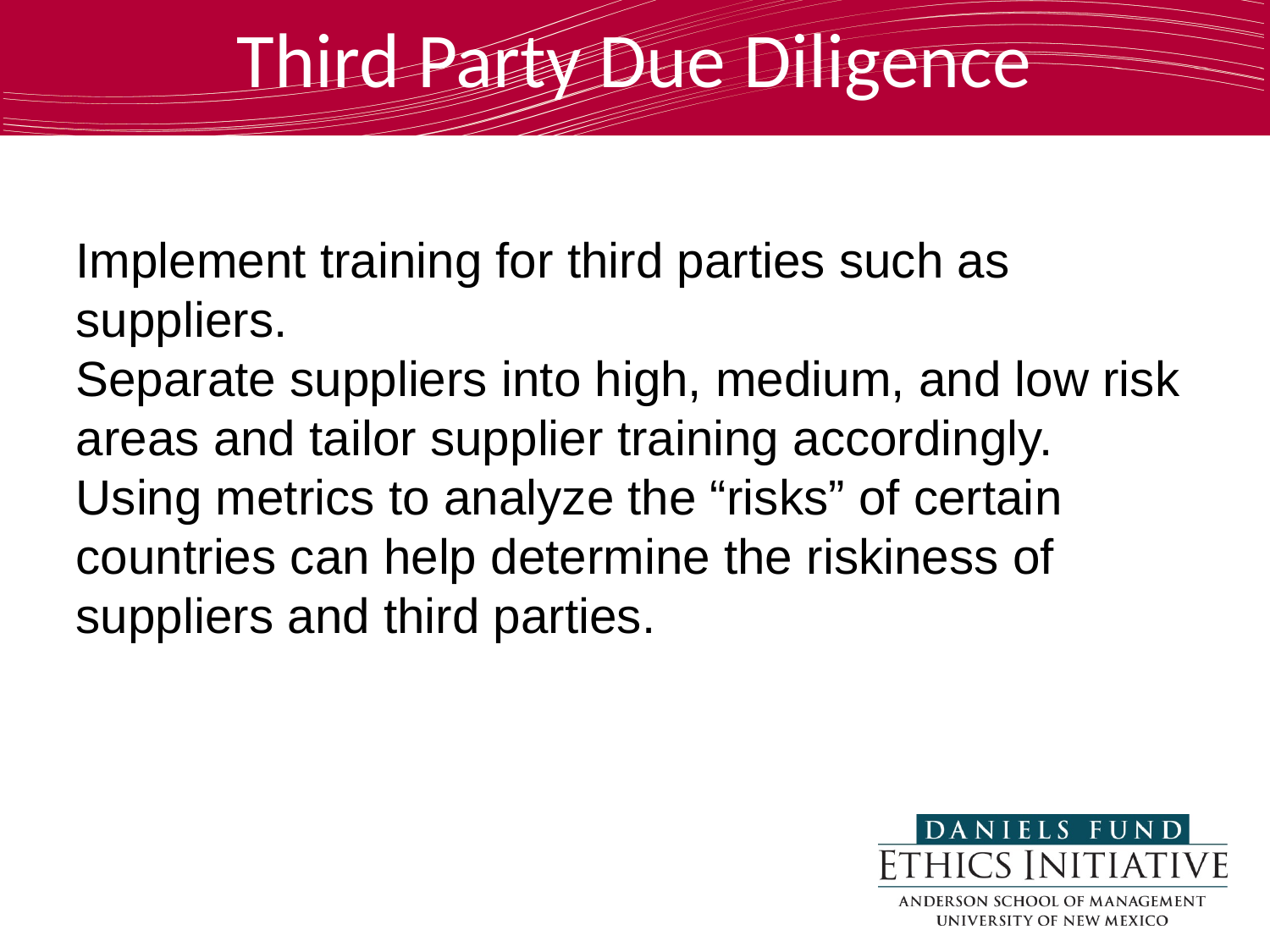

Third Party Due Diligence
Implement training for third parties such as suppliers.
Separate suppliers into high, medium, and low risk areas and tailor supplier training accordingly.
Using metrics to analyze the “risks” of certain countries can help determine the riskiness of suppliers and third parties.